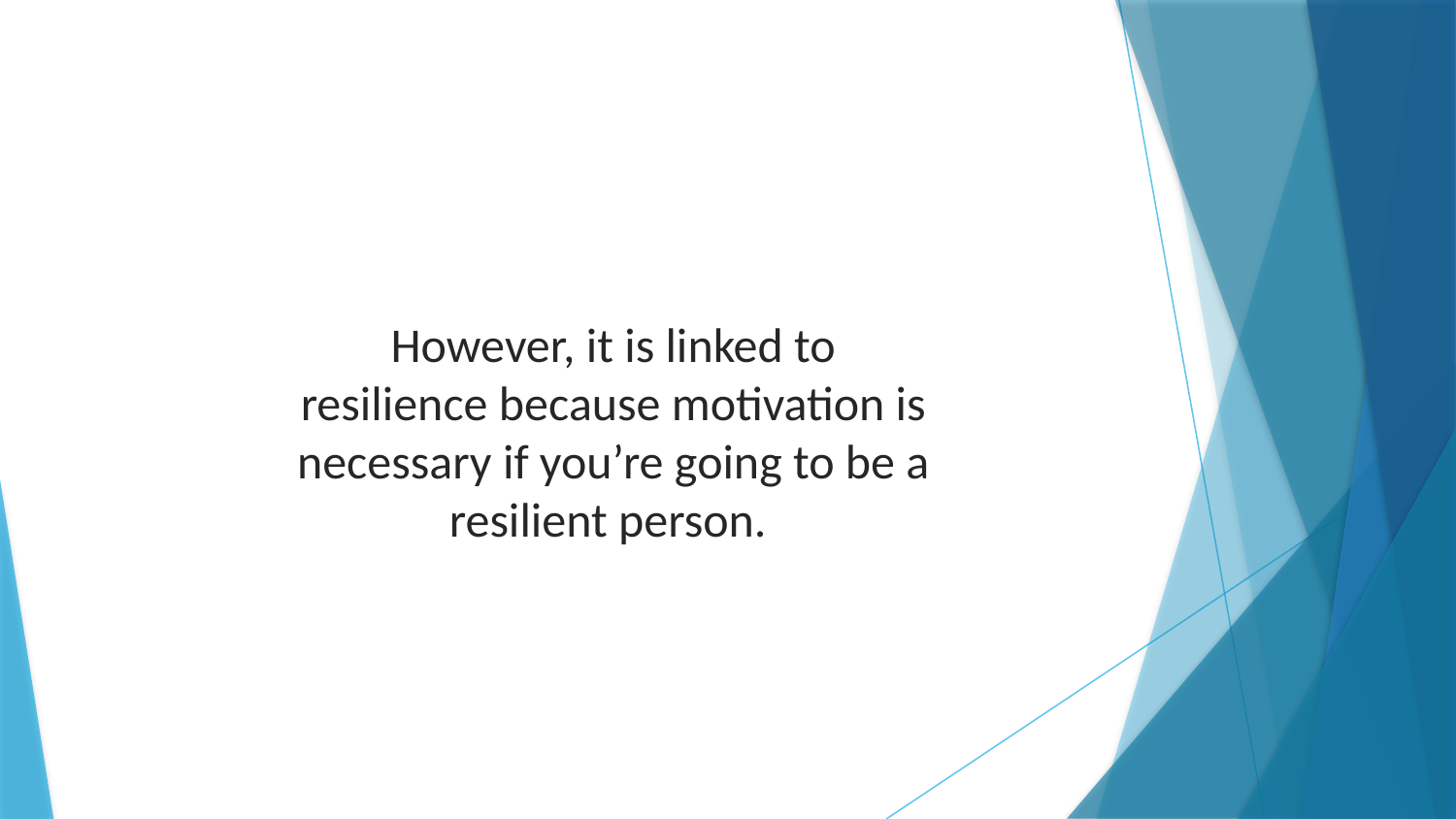

However, it is linked to resilience because motivation is necessary if you’re going to be a resilient person.